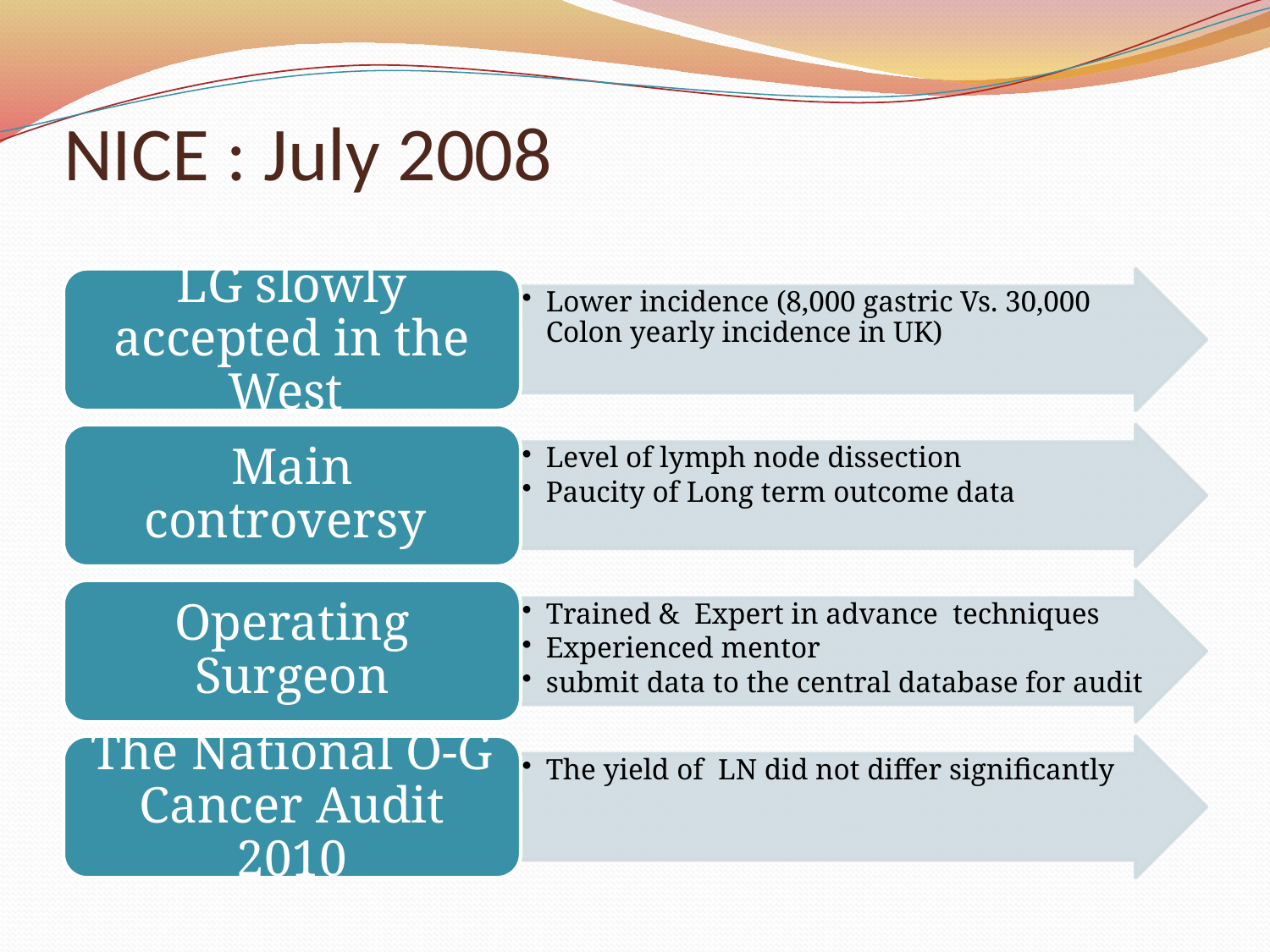

# NICE : July 2008
Lower incidence (8,000 gastric Vs. 30,000 Colon yearly incidence in UK)

LG slowly accepted in the West
Level of lymph node dissection
Paucity of Long term outcome data

Main controversy
Trained &  Expert in advance  techniques
Experienced mentor
submit data to the central database for audit
Operating Surgeon
The yield of  LN did not differ significantly
The National O-G Cancer Audit 2010